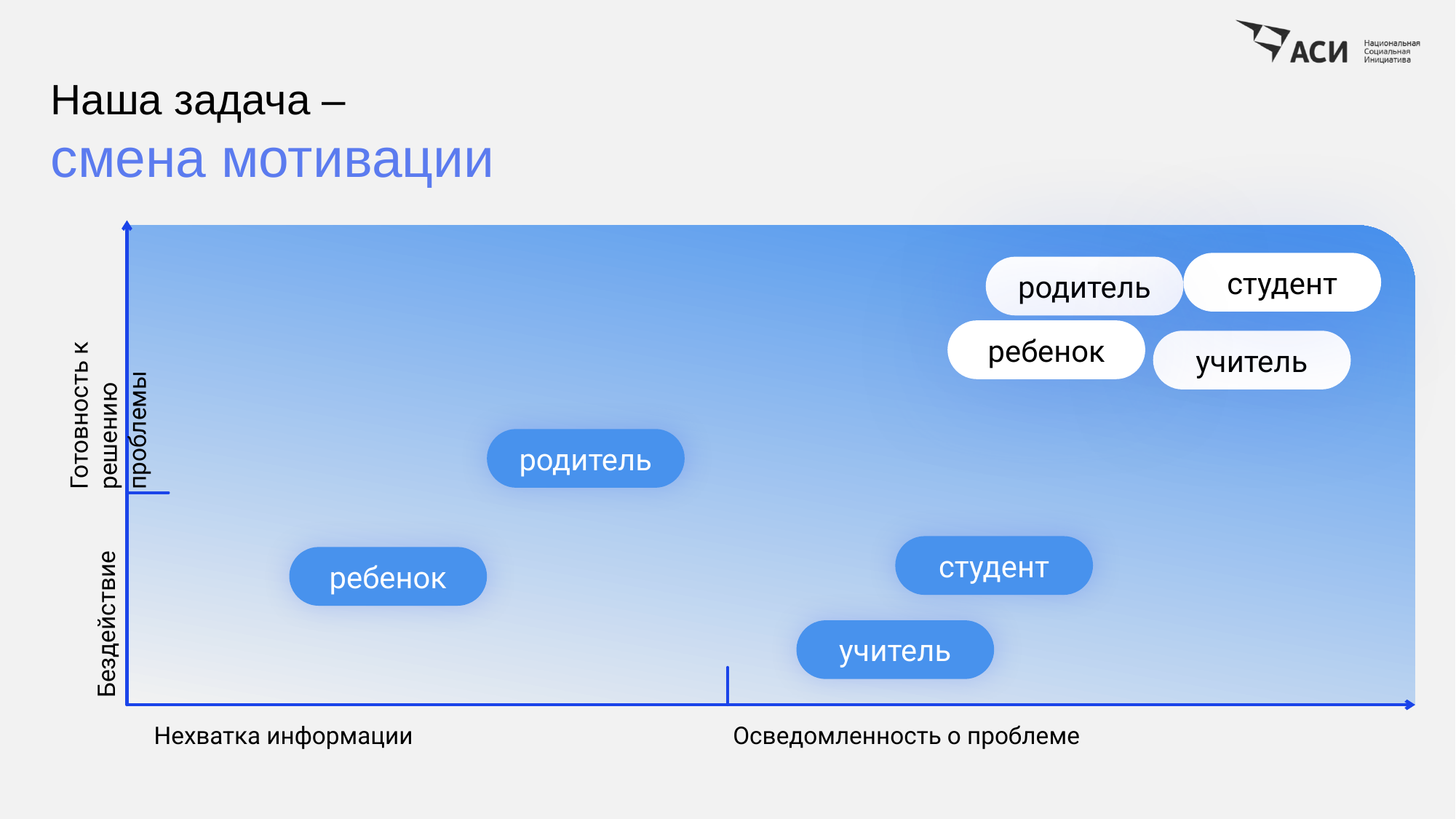

Наша задача –
смена мотивации

студент
родитель
ребенок
Готовность к решению
проблемы
учитель
родитель
студент
ребенок
Бездействие
учитель
Нехватка информации
Осведомленность о проблеме